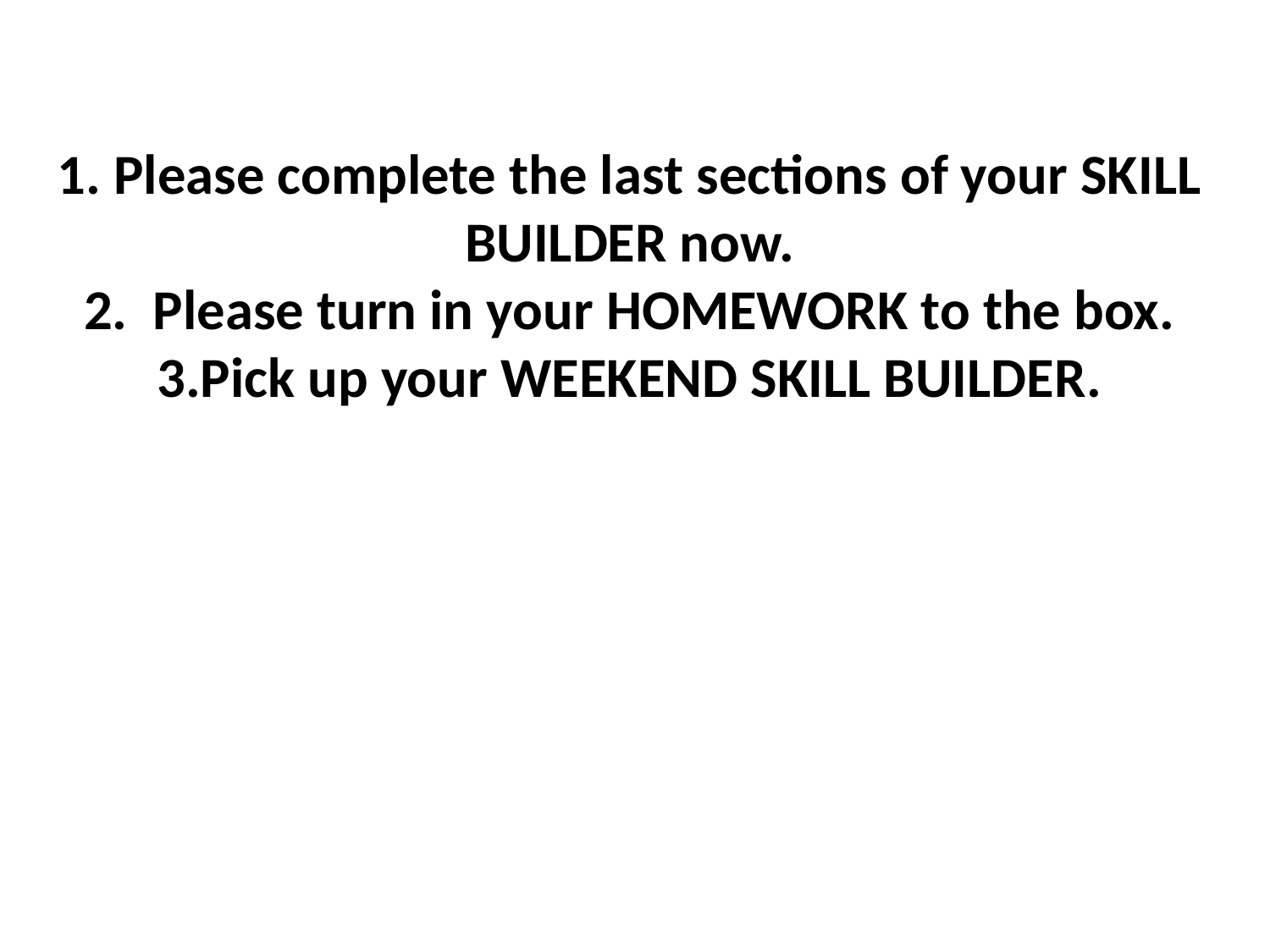

# 1. Please complete the last sections of your SKILL BUILDER now. 2.  Please turn in your HOMEWORK to the box. 3.Pick up your WEEKEND SKILL BUILDER.